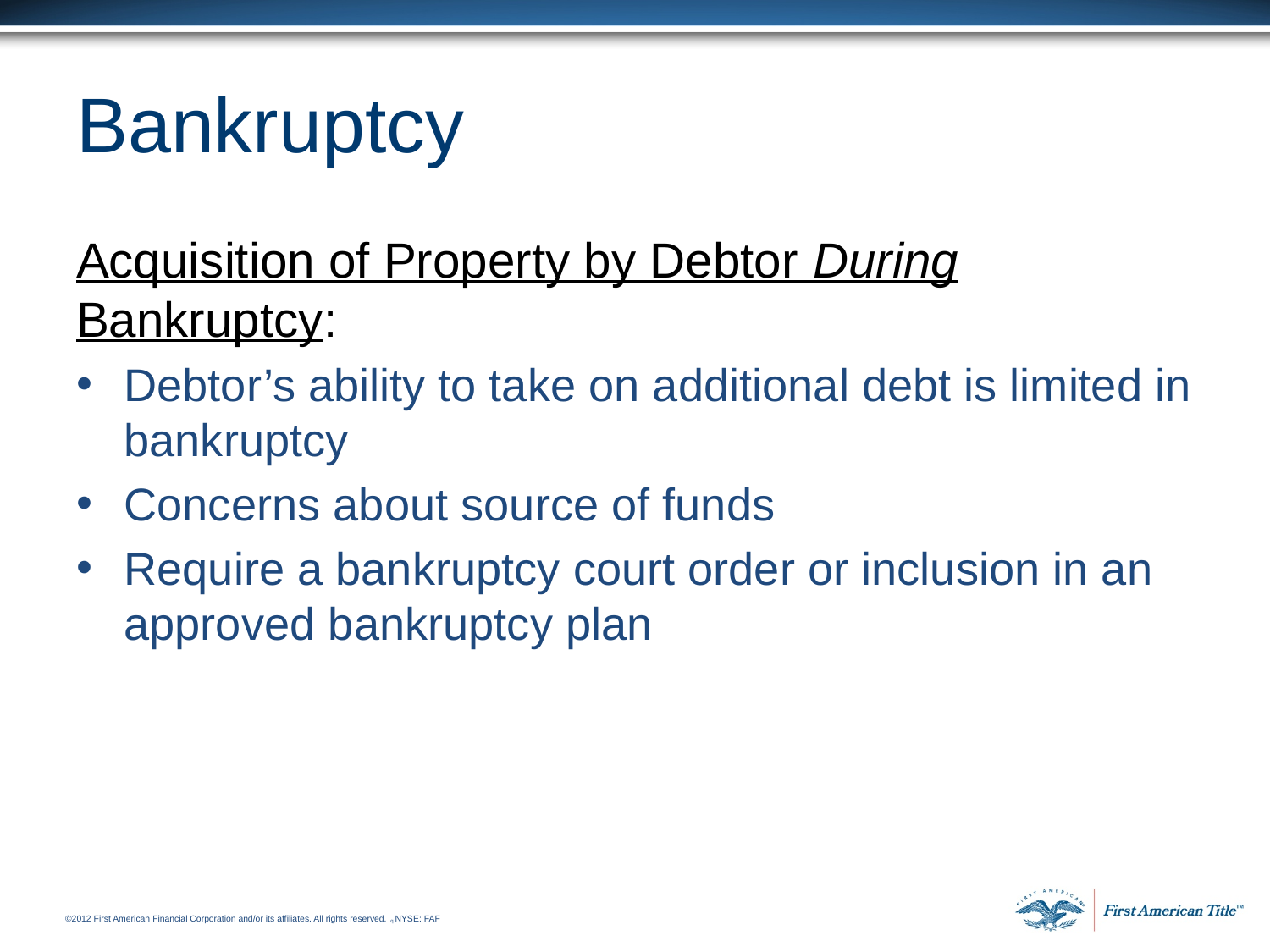

# Bankruptcy
Acquisition of Property by Debtor During Bankruptcy:
Debtor’s ability to take on additional debt is limited in bankruptcy
Concerns about source of funds
Require a bankruptcy court order or inclusion in an approved bankruptcy plan